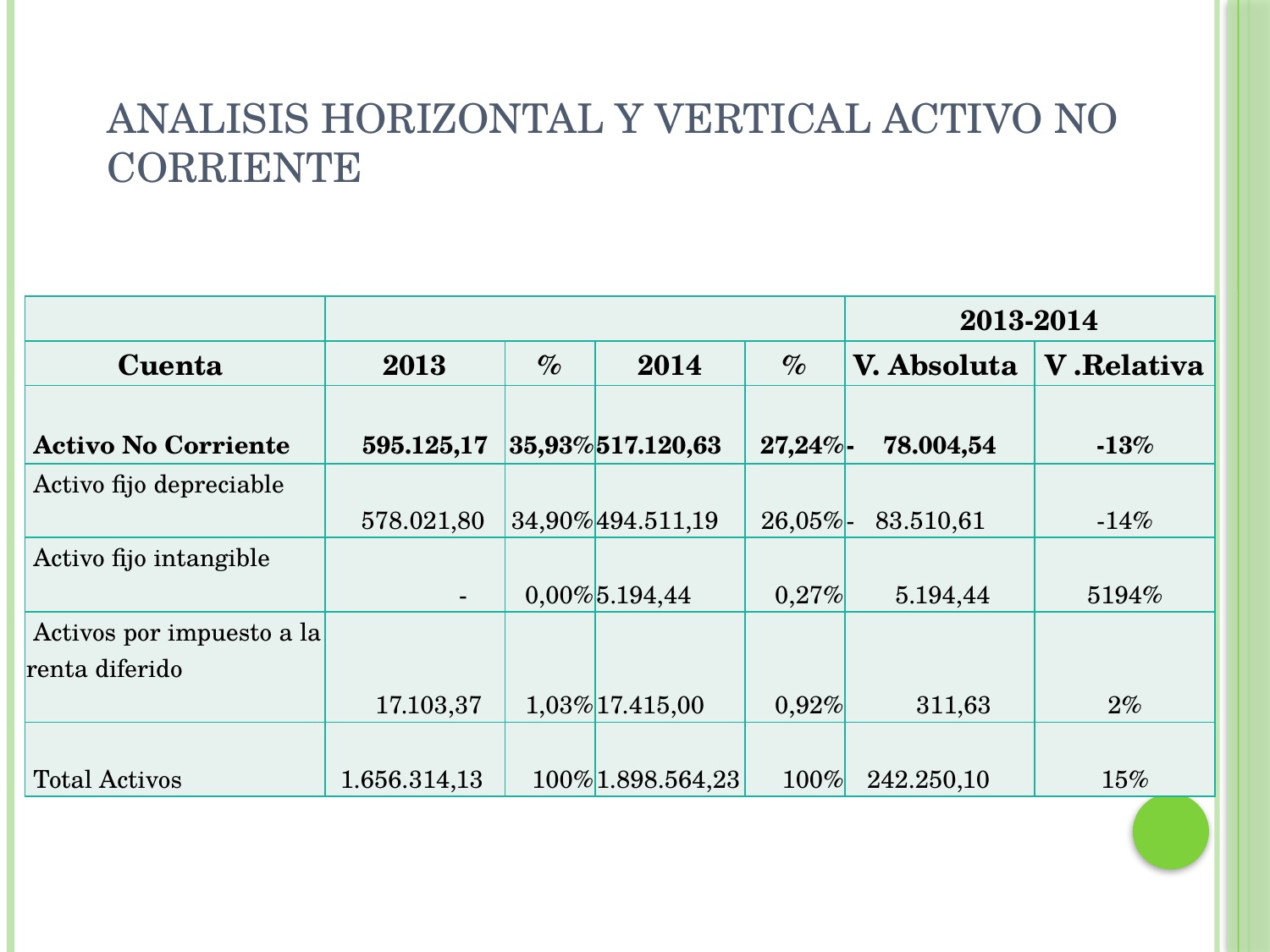

# ANALISIS HORIZONTAL Y VERTICAL ACTIVO NO CORRIENTE
|  |  |  |  |  | 2013-2014 |  |
| --- | --- | --- | --- | --- | --- | --- |
| Cuenta | 2013 | % | 2014 | % | V. Absoluta | V .Relativa |
| Activo No Corriente | 595.125,17 | 35,93% | 517.120,63 | 27,24% | - 78.004,54 | -13% |
| Activo fijo depreciable | 578.021,80 | 34,90% | 494.511,19 | 26,05% | - 83.510,61 | -14% |
| Activo fijo intangible | - | 0,00% | 5.194,44 | 0,27% | 5.194,44 | 5194% |
| Activos por impuesto a la renta diferido | 17.103,37 | 1,03% | 17.415,00 | 0,92% | 311,63 | 2% |
| Total Activos | 1.656.314,13 | 100% | 1.898.564,23 | 100% | 242.250,10 | 15% |